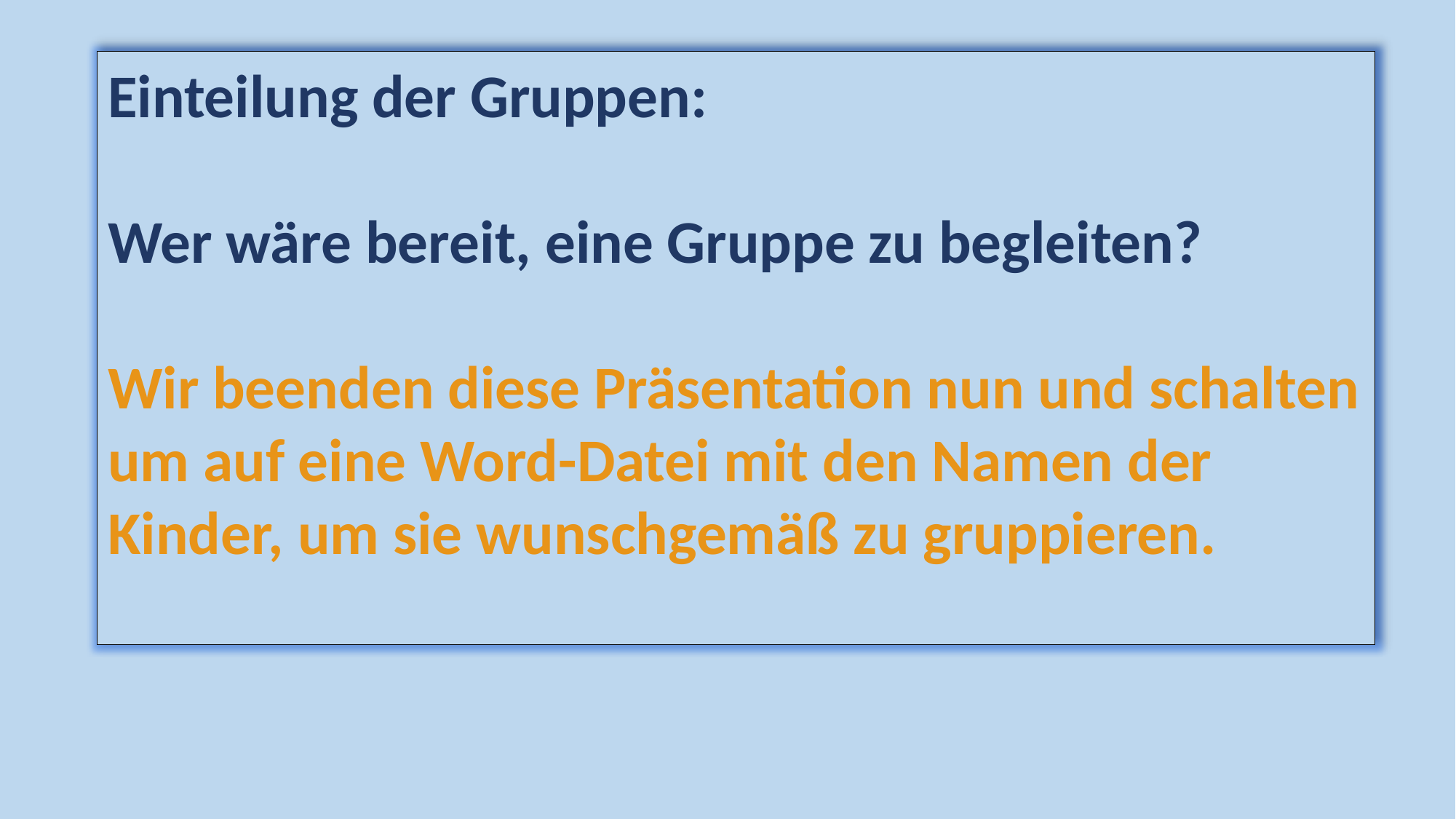

Einteilung der Gruppen:

Wer wäre bereit, eine Gruppe zu begleiten?

Wir beenden diese Präsentation nun und schalten um auf eine Word-Datei mit den Namen der Kinder, um sie wunschgemäß zu gruppieren.